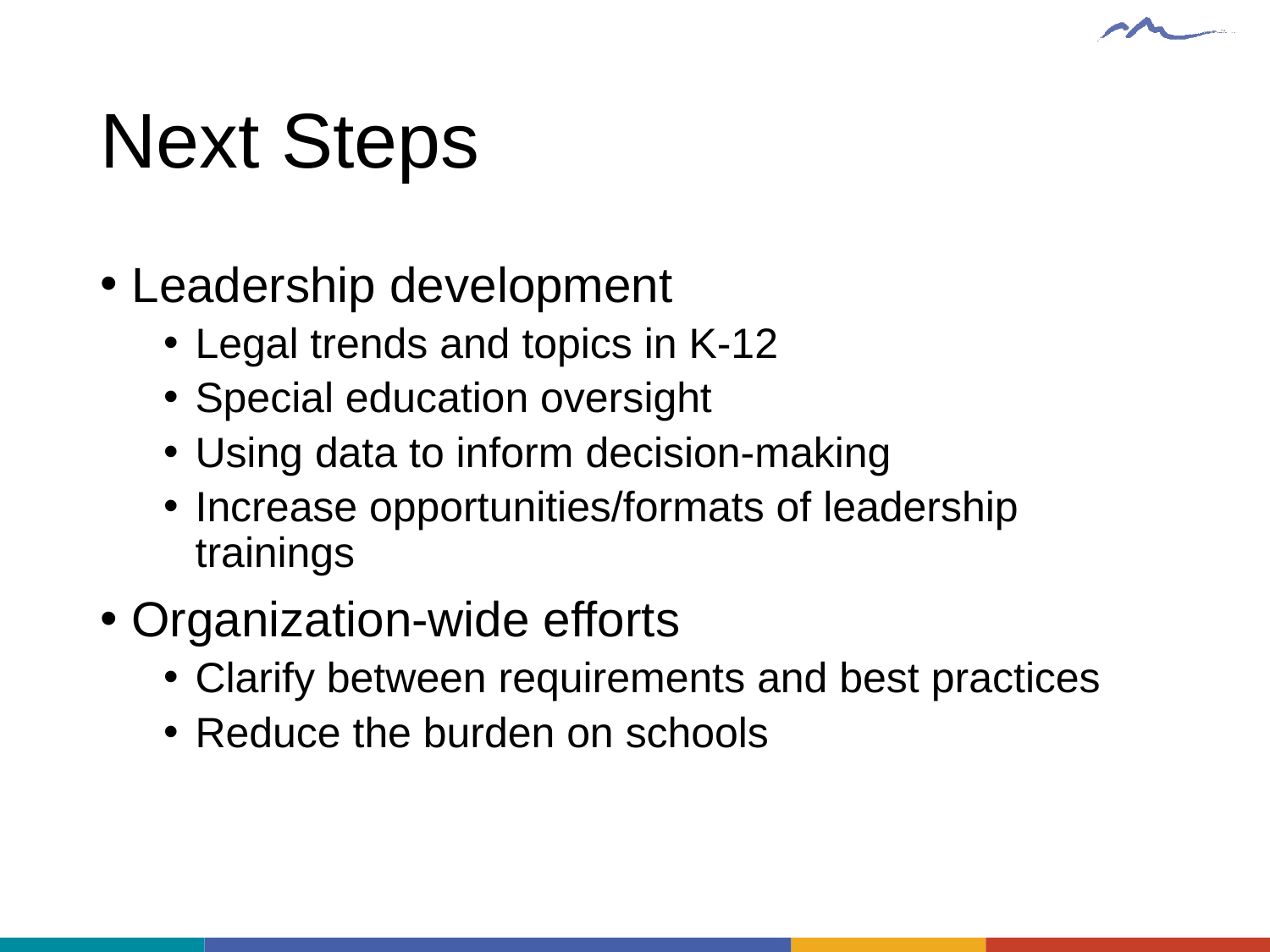

# Next Steps
Leadership development
Legal trends and topics in K-12
Special education oversight
Using data to inform decision-making
Increase opportunities/formats of leadership trainings
Organization-wide efforts
Clarify between requirements and best practices
Reduce the burden on schools